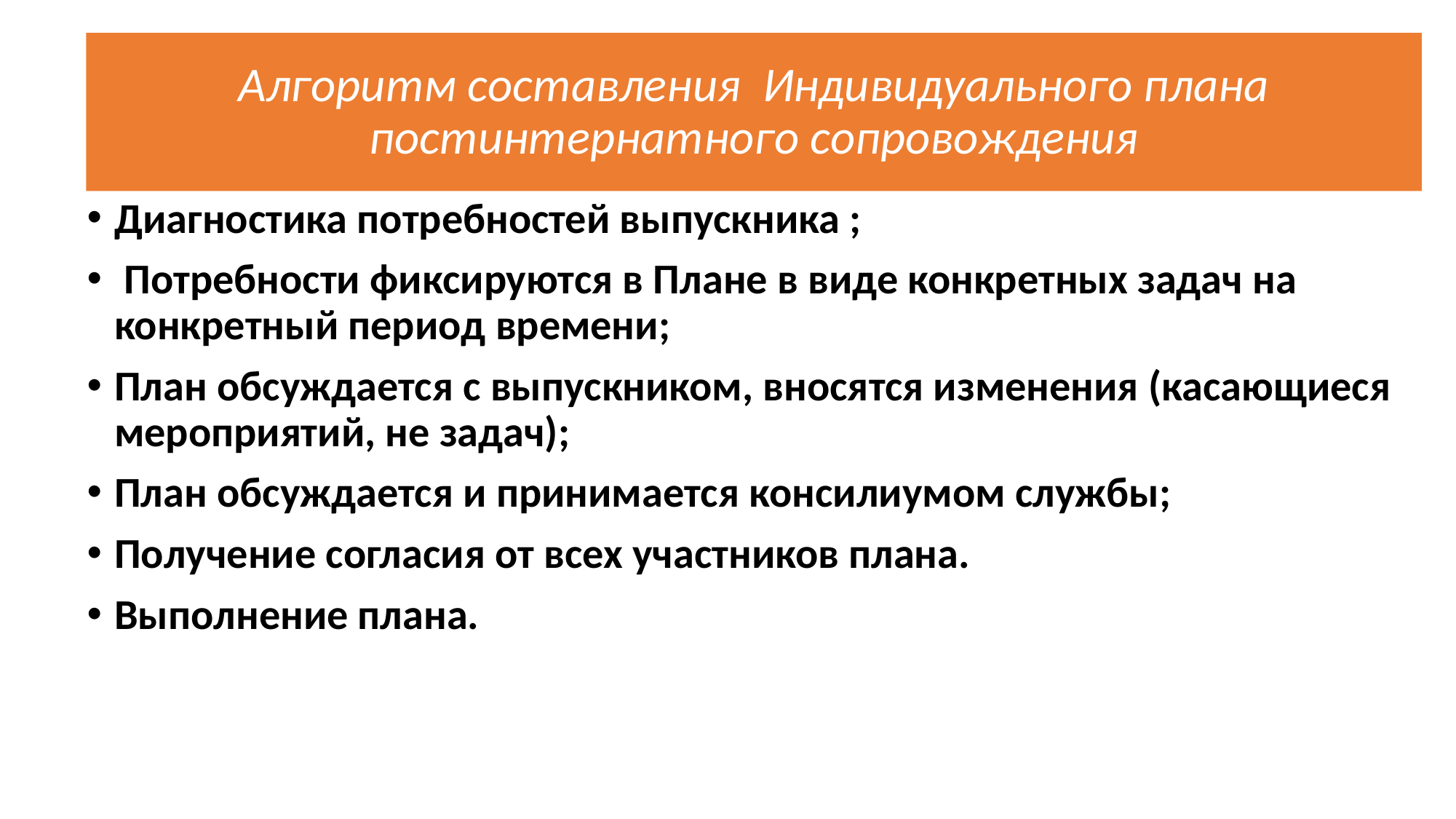

# Алгоритм составления  Индивидуального плана постинтернатного сопровождения
Диагностика потребностей выпускника ;
 Потребности фиксируются в Плане в виде конкретных задач на конкретный период времени;
План обсуждается с выпускником, вносятся изменения (касающиеся мероприятий, не задач);
План обсуждается и принимается консилиумом службы;
Получение согласия от всех участников плана.
Выполнение плана.